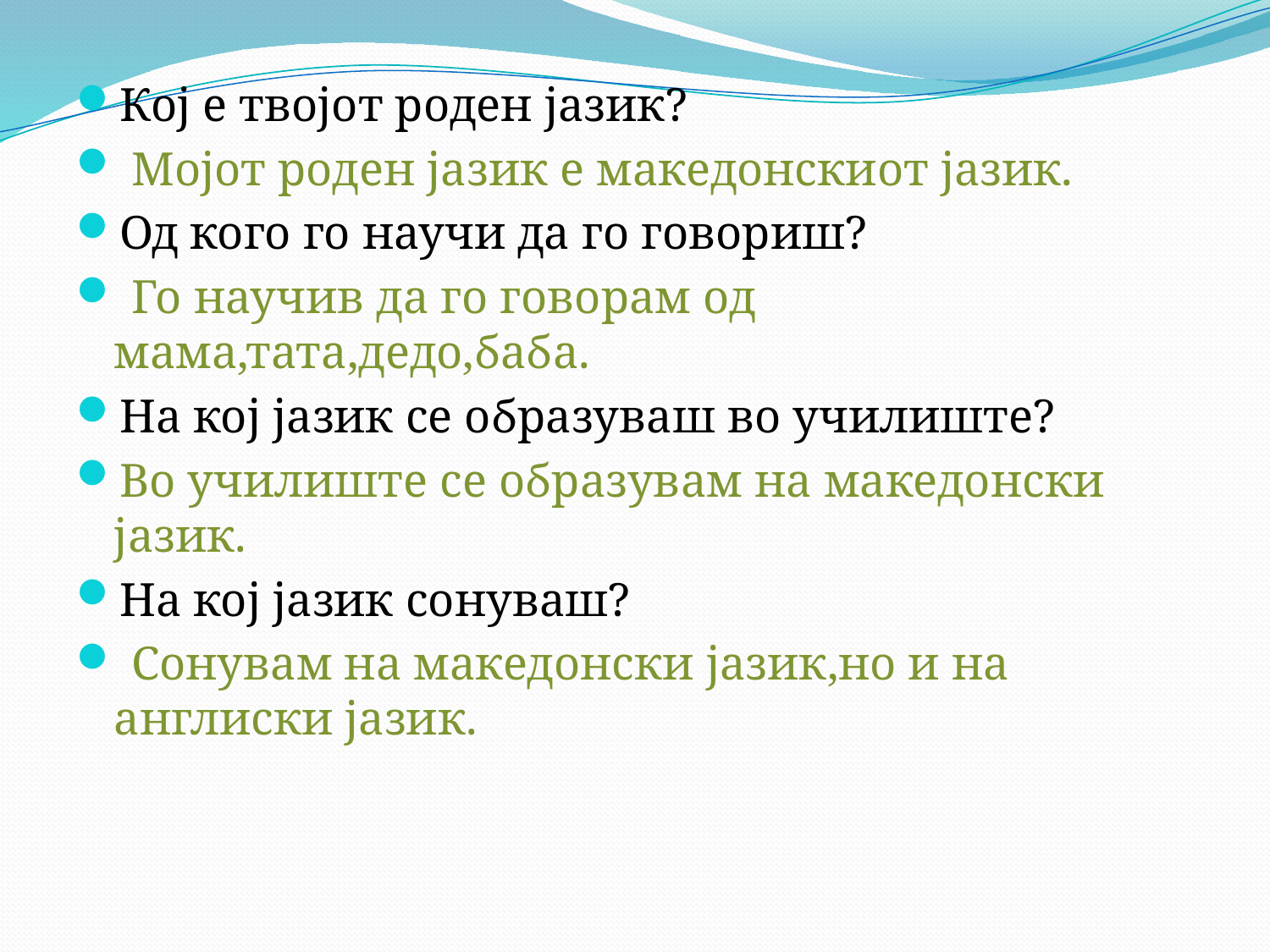

Кој е твојот роден јазик?
 Мојот роден јазик е македонскиот јазик.
Од кого го научи да го говориш?
 Го научив да го говорам од мама,тата,дедо,баба.
На кој јазик се образуваш во училиште?
Во училиште се образувам на македонски јазик.
На кој јазик сонуваш?
 Сонувам на македонски јазик,но и на англиски јазик.